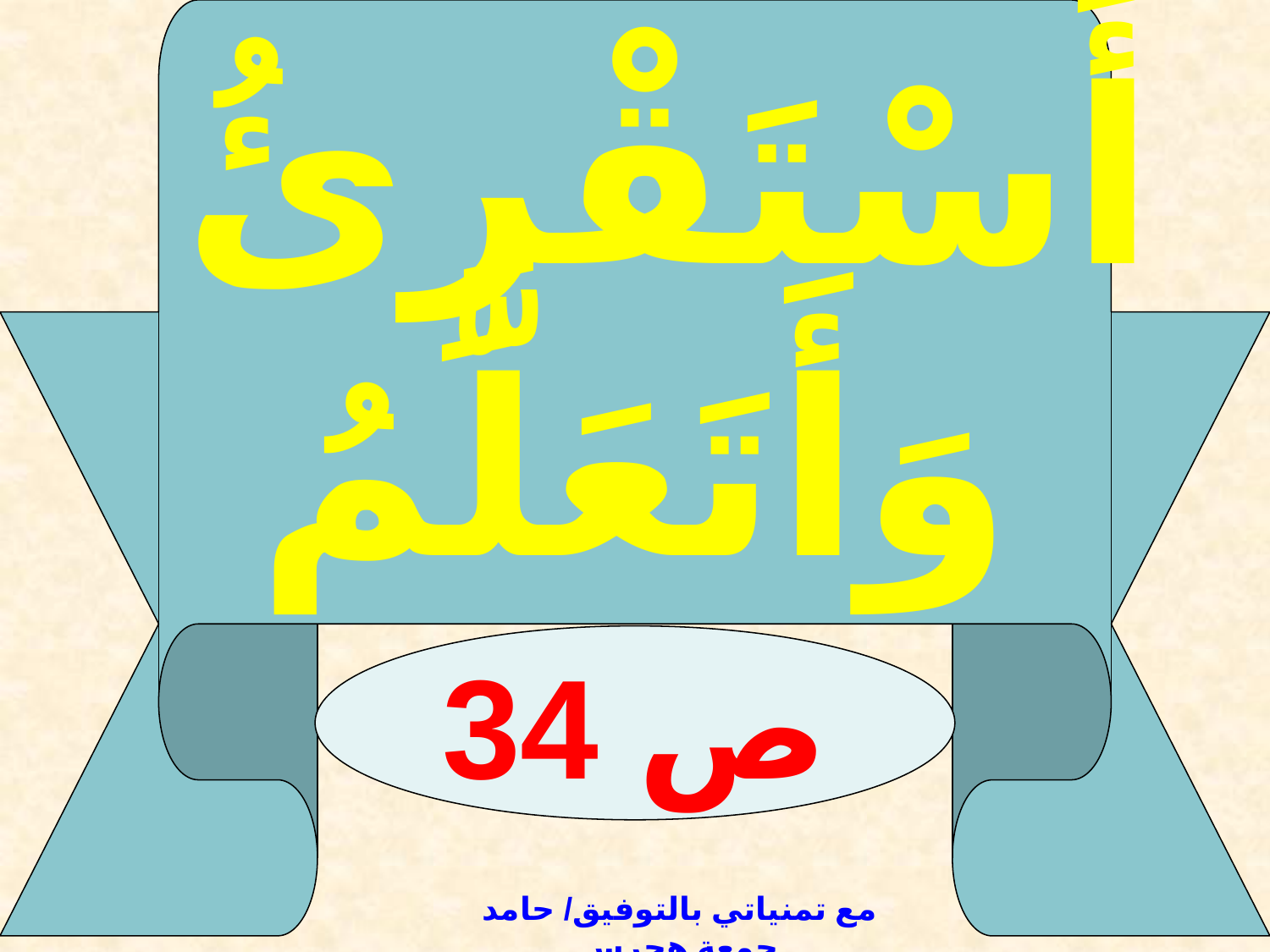

أَسْتَقْرِئُ
وَأَتَعَلَّمُ
ص 34
مع تمنياتي بالتوفيق/ حامد جمعة هجرس